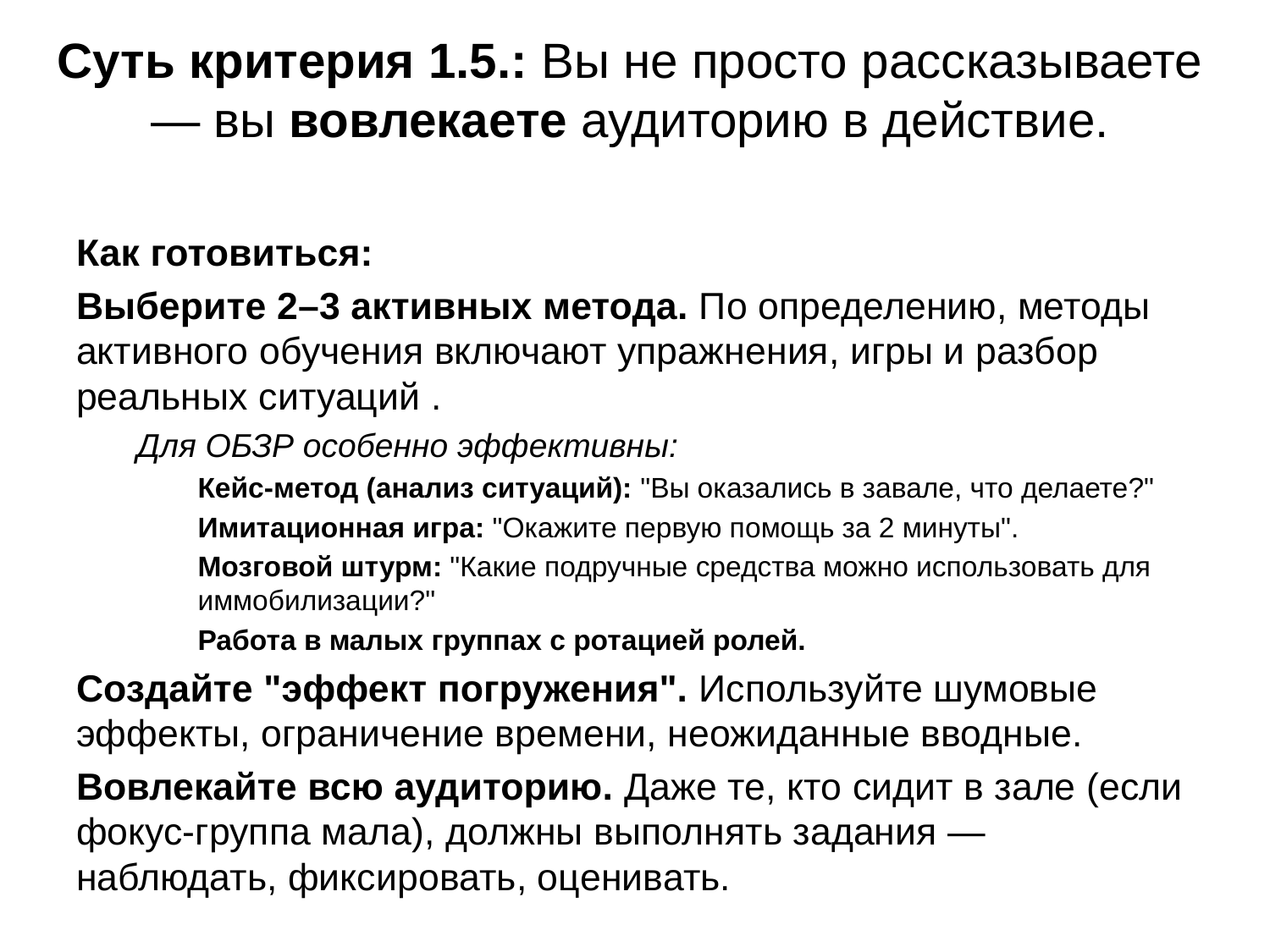

# Суть критерия 1.5.: Вы не просто рассказываете — вы вовлекаете аудиторию в действие.
Как готовиться:
Выберите 2–3 активных метода. По определению, методы активного обучения включают упражнения, игры и разбор реальных ситуаций .
Для ОБЗР особенно эффективны:
Кейс-метод (анализ ситуаций): "Вы оказались в завале, что делаете?"
Имитационная игра: "Окажите первую помощь за 2 минуты".
Мозговой штурм: "Какие подручные средства можно использовать для иммобилизации?"
Работа в малых группах с ротацией ролей.
Создайте "эффект погружения". Используйте шумовые эффекты, ограничение времени, неожиданные вводные.
Вовлекайте всю аудиторию. Даже те, кто сидит в зале (если фокус-группа мала), должны выполнять задания — наблюдать, фиксировать, оценивать.